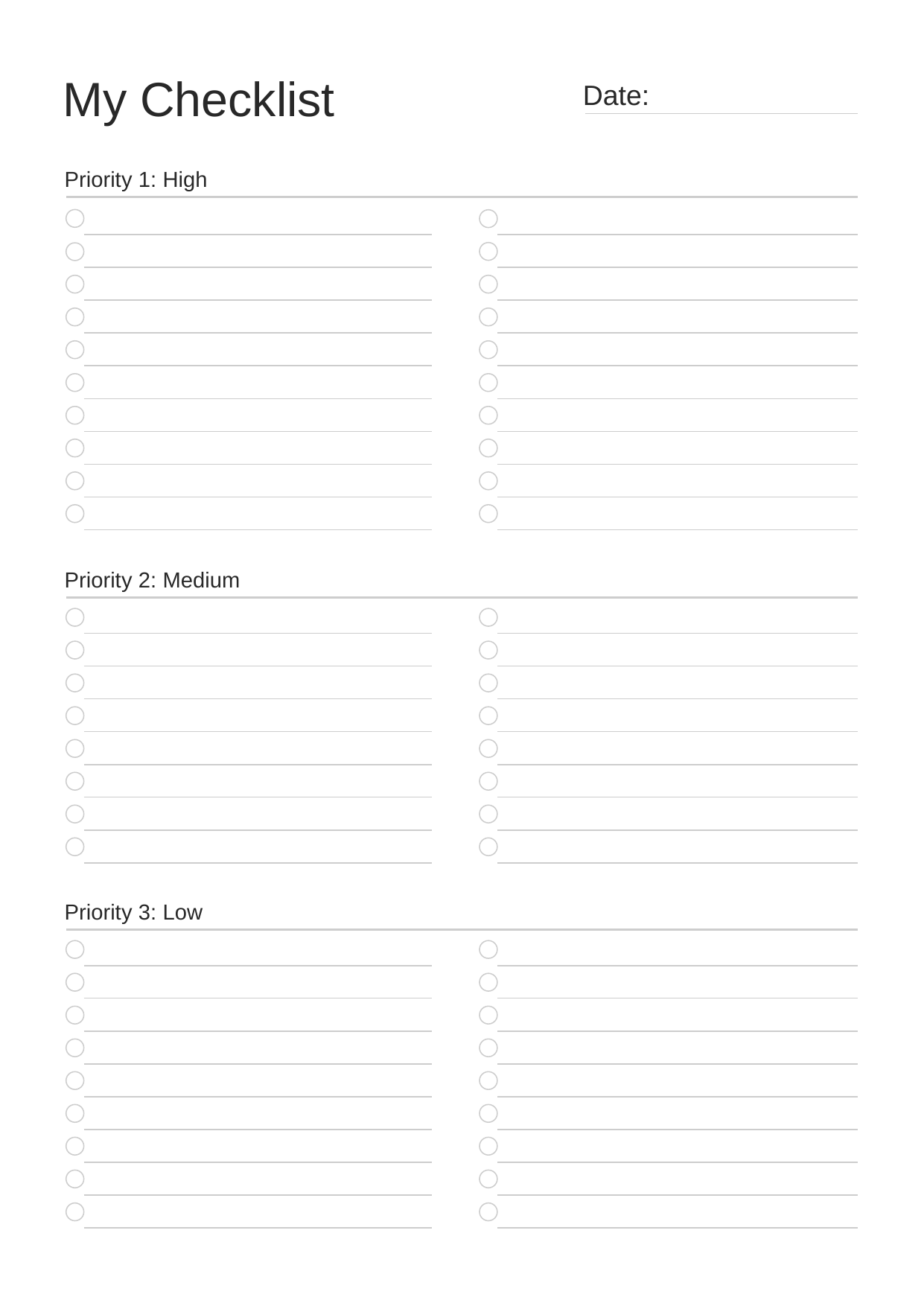

My Checklist
Date:
Priority 1: High

Priority 2: Medium

Priority 3: Low